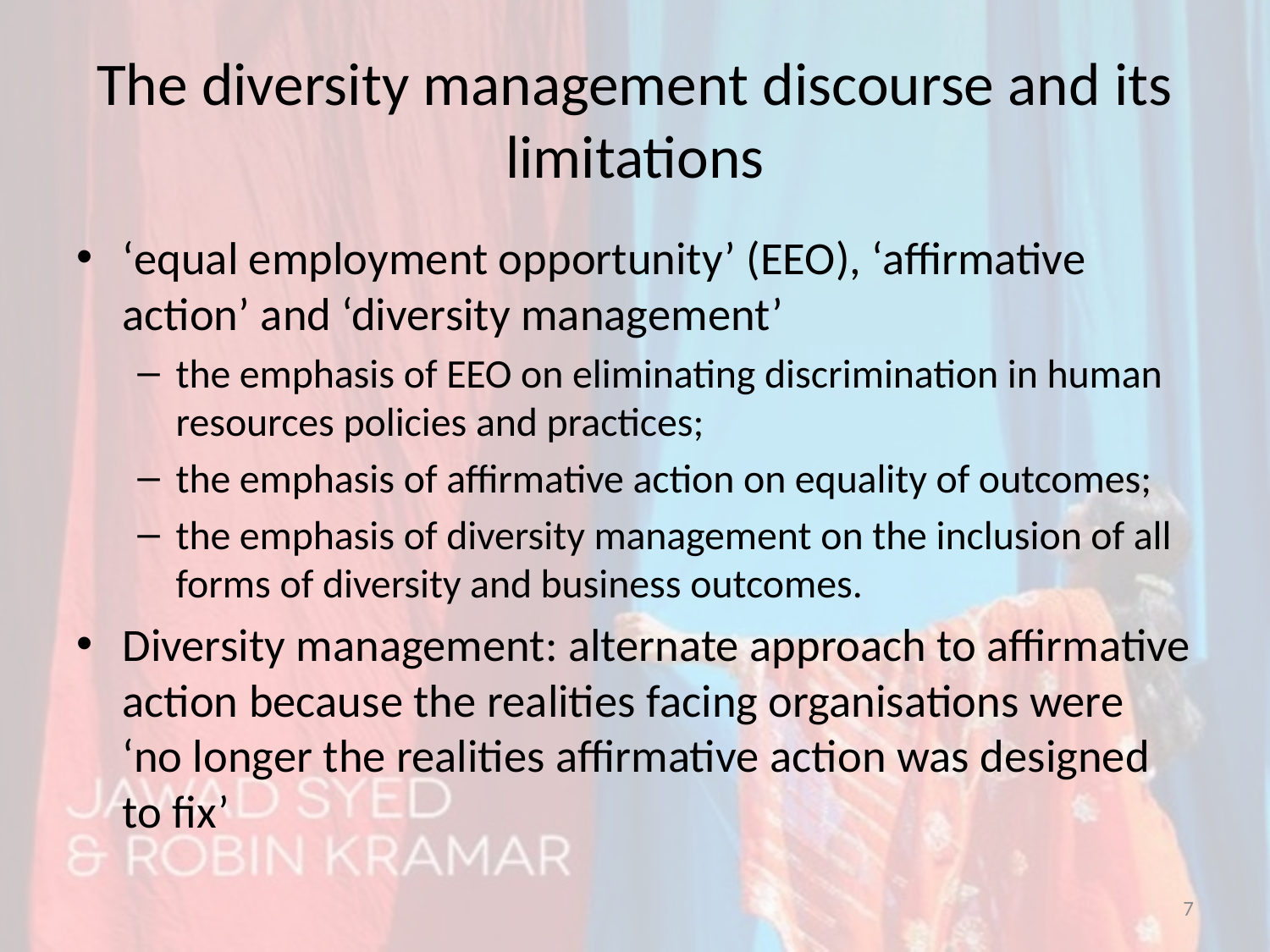

# The diversity management discourse and its limitations
‘equal employment opportunity’ (EEO), ‘affirmative action’ and ‘diversity management’
the emphasis of EEO on eliminating discrimination in human resources policies and practices;
the emphasis of affirmative action on equality of outcomes;
the emphasis of diversity management on the inclusion of all forms of diversity and business outcomes.
Diversity management: alternate approach to affirmative action because the realities facing organisations were ‘no longer the realities affirmative action was designed to fix’
7